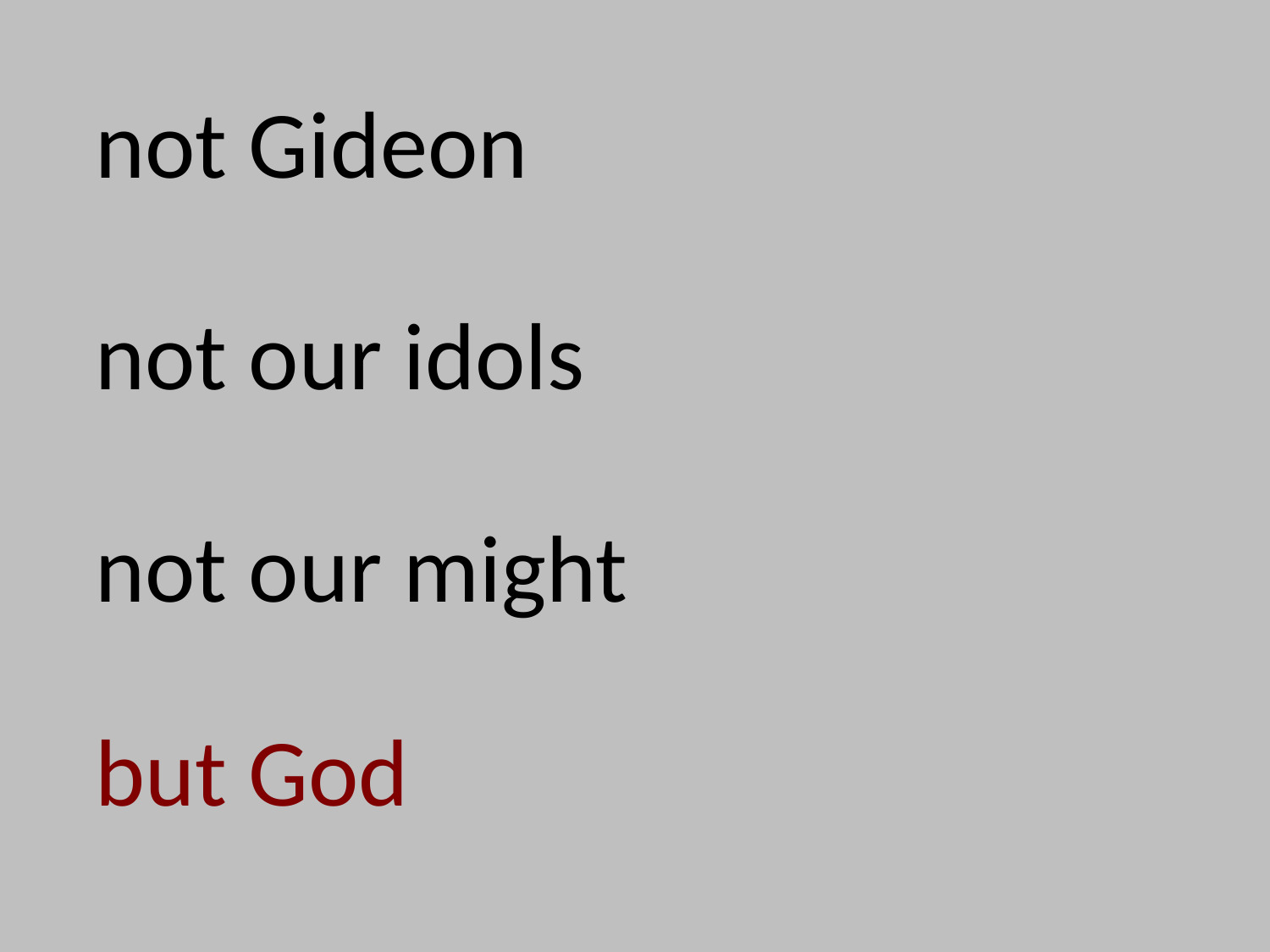

not Gideon
not our idols
not our might
but God